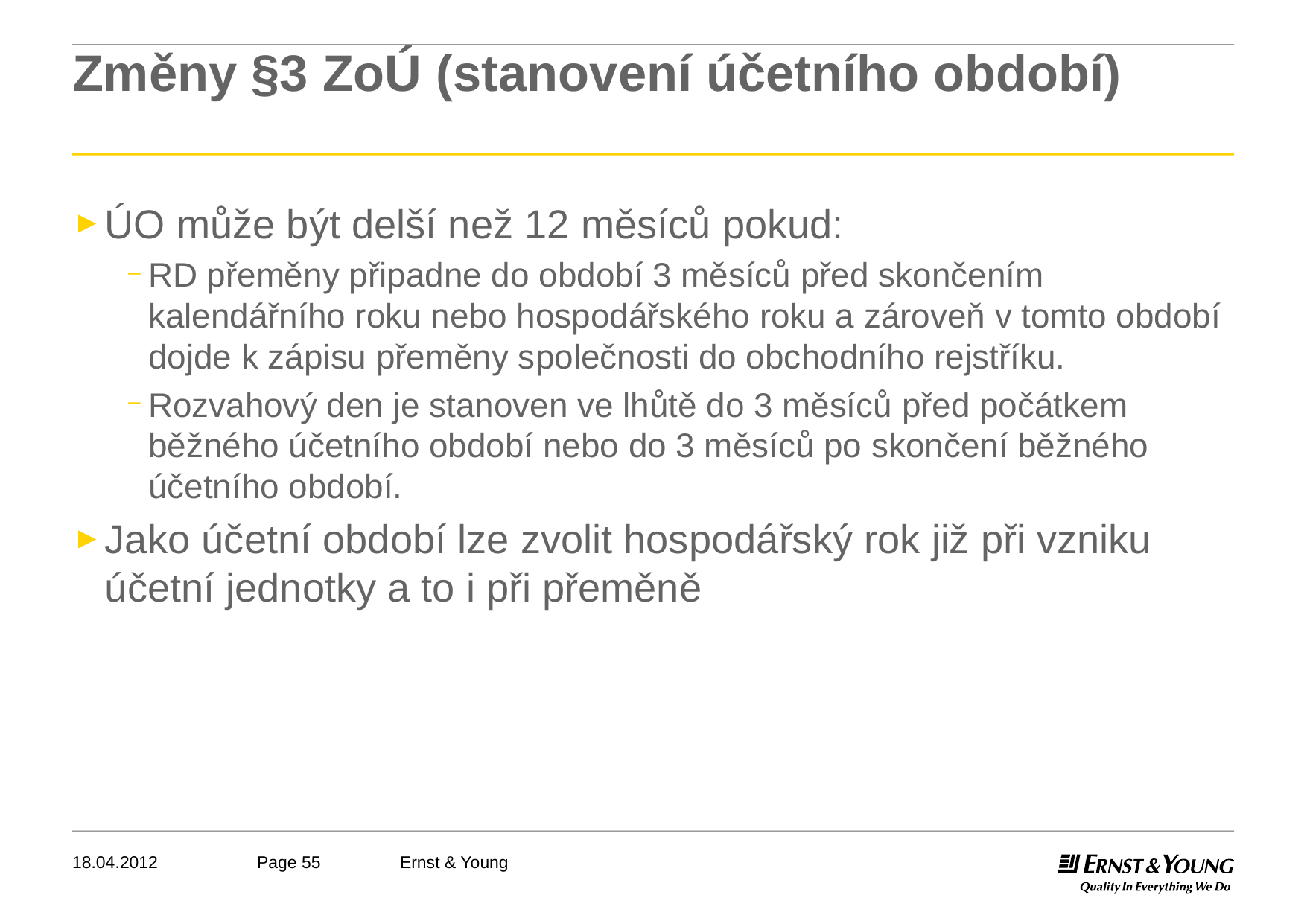

# Změny §3 ZoÚ (stanovení účetního období)
ÚO může být delší než 12 měsíců pokud:
RD přeměny připadne do období 3 měsíců před skončením kalendářního roku nebo hospodářského roku a zároveň v tomto období dojde k zápisu přeměny společnosti do obchodního rejstříku.
Rozvahový den je stanoven ve lhůtě do 3 měsíců před počátkem běžného účetního období nebo do 3 měsíců po skončení běžného účetního období.
Jako účetní období lze zvolit hospodářský rok již při vzniku účetní jednotky a to i při přeměně
18.04.2012
Ernst & Young